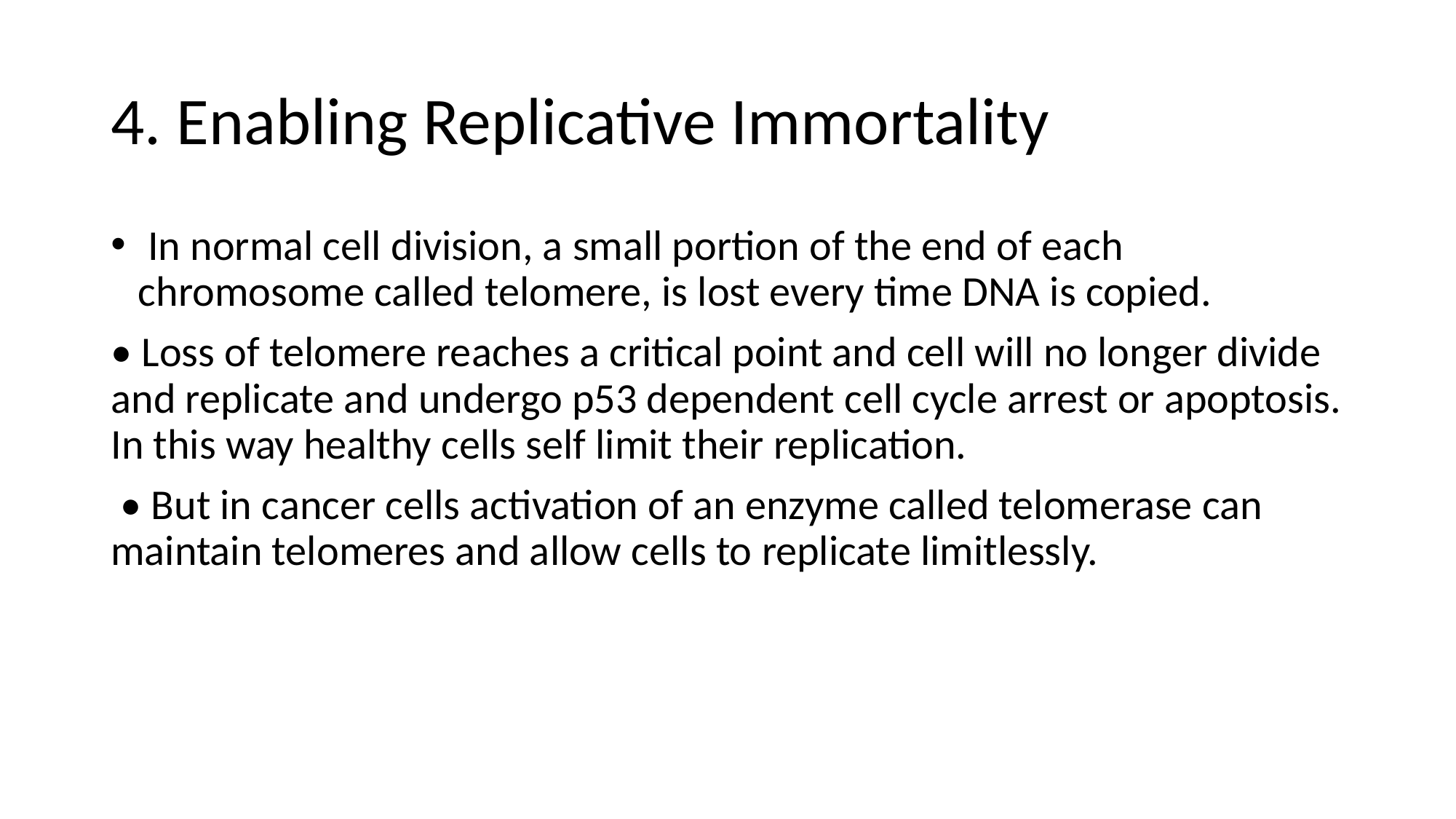

# 4. Enabling Replicative Immortality
 In normal cell division, a small portion of the end of each chromosome called telomere, is lost every time DNA is copied.
• Loss of telomere reaches a critical point and cell will no longer divide and replicate and undergo p53 dependent cell cycle arrest or apoptosis. In this way healthy cells self limit their replication.
 • But in cancer cells activation of an enzyme called telomerase can maintain telomeres and allow cells to replicate limitlessly.